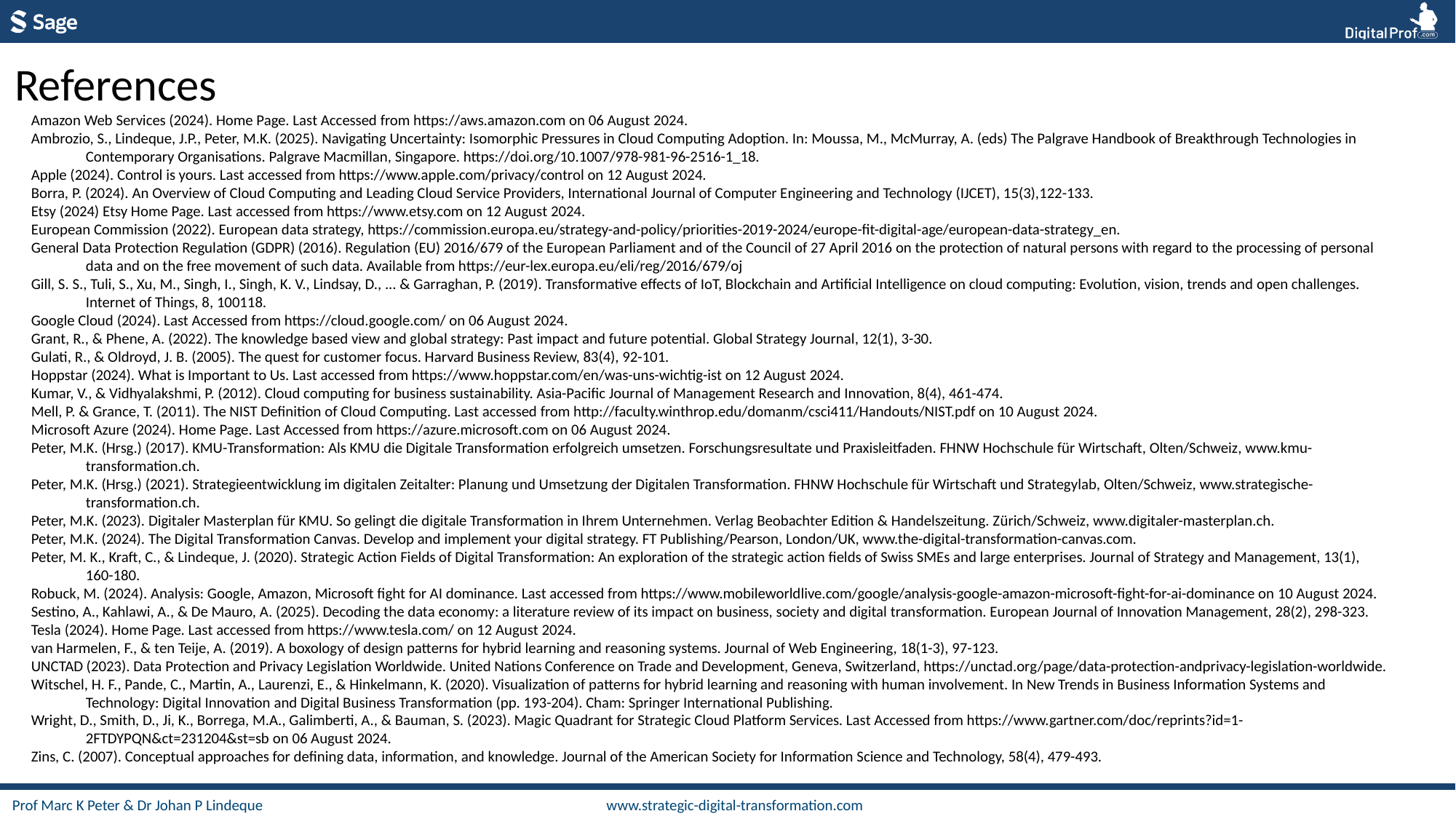

References
Amazon Web Services (2024). Home Page. Last Accessed from https://aws.amazon.com on 06 August 2024.
Ambrozio, S., Lindeque, J.P., Peter, M.K. (2025). Navigating Uncertainty: Isomorphic Pressures in Cloud Computing Adoption. In: Moussa, M., McMurray, A. (eds) The Palgrave Handbook of Breakthrough Technologies in Contemporary Organisations. Palgrave Macmillan, Singapore. https://doi.org/10.1007/978-981-96-2516-1_18.
Apple (2024). Control is yours. Last accessed from https://www.apple.com/privacy/control on 12 August 2024.
Borra, P. (2024). An Overview of Cloud Computing and Leading Cloud Service Providers, International Journal of Computer Engineering and Technology (IJCET), 15(3),122-133.
Etsy (2024) Etsy Home Page. Last accessed from https://www.etsy.com on 12 August 2024.
European Commission (2022). European data strategy, https://commission.europa.eu/strategy-and-policy/priorities-2019-2024/europe-fit-digital-age/european-data-strategy_en.
General Data Protection Regulation (GDPR) (2016). Regulation (EU) 2016/679 of the European Parliament and of the Council of 27 April 2016 on the protection of natural persons with regard to the processing of personal data and on the free movement of such data. Available from https://eur-lex.europa.eu/eli/reg/2016/679/oj
Gill, S. S., Tuli, S., Xu, M., Singh, I., Singh, K. V., Lindsay, D., ... & Garraghan, P. (2019). Transformative effects of IoT, Blockchain and Artificial Intelligence on cloud computing: Evolution, vision, trends and open challenges. Internet of Things, 8, 100118.
Google Cloud (2024). Last Accessed from https://cloud.google.com/ on 06 August 2024.
Grant, R., & Phene, A. (2022). The knowledge based view and global strategy: Past impact and future potential. Global Strategy Journal, 12(1), 3-30.
Gulati, R., & Oldroyd, J. B. (2005). The quest for customer focus. Harvard Business Review, 83(4), 92-101.
Hoppstar (2024). What is Important to Us. Last accessed from https://www.hoppstar.com/en/was-uns-wichtig-ist on 12 August 2024.
Kumar, V., & Vidhyalakshmi, P. (2012). Cloud computing for business sustainability. Asia-Pacific Journal of Management Research and Innovation, 8(4), 461-474.
Mell, P. & Grance, T. (2011). The NIST Definition of Cloud Computing. Last accessed from http://faculty.winthrop.edu/domanm/csci411/Handouts/NIST.pdf on 10 August 2024.
Microsoft Azure (2024). Home Page. Last Accessed from https://azure.microsoft.com on 06 August 2024.
Peter, M.K. (Hrsg.) (2017). KMU-Transformation: Als KMU die Digitale Transformation erfolgreich umsetzen. Forschungsresultate und Praxisleitfaden. FHNW Hochschule für Wirtschaft, Olten/Schweiz, www.kmu-transformation.ch.
Peter, M.K. (Hrsg.) (2021). Strategieentwicklung im digitalen Zeitalter: Planung und Umsetzung der Digitalen Transformation. FHNW Hochschule für Wirtschaft und Strategylab, Olten/Schweiz, www.strategische-transformation.ch.
Peter, M.K. (2023). Digitaler Masterplan für KMU. So gelingt die digitale Transformation in Ihrem Unternehmen. Verlag Beobachter Edition & Handelszeitung. Zürich/Schweiz, www.digitaler-masterplan.ch.
Peter, M.K. (2024). The Digital Transformation Canvas. Develop and implement your digital strategy. FT Publishing/Pearson, London/UK, www.the-digital-transformation-canvas.com.
Peter, M. K., Kraft, C., & Lindeque, J. (2020). Strategic Action Fields of Digital Transformation: An exploration of the strategic action fields of Swiss SMEs and large enterprises. Journal of Strategy and Management, 13(1), 160-180.
Robuck, M. (2024). Analysis: Google, Amazon, Microsoft fight for AI dominance. Last accessed from https://www.mobileworldlive.com/google/analysis-google-amazon-microsoft-fight-for-ai-dominance on 10 August 2024.
Sestino, A., Kahlawi, A., & De Mauro, A. (2025). Decoding the data economy: a literature review of its impact on business, society and digital transformation. European Journal of Innovation Management, 28(2), 298-323.
Tesla (2024). Home Page. Last accessed from https://www.tesla.com/ on 12 August 2024.
van Harmelen, F., & ten Teije, A. (2019). A boxology of design patterns for hybrid learning and reasoning systems. Journal of Web Engineering, 18(1-3), 97-123.
UNCTAD (2023). Data Protection and Privacy Legislation Worldwide. United Nations Conference on Trade and Development, Geneva, Switzerland, https://unctad.org/page/data-protection-andprivacy-legislation-worldwide.
Witschel, H. F., Pande, C., Martin, A., Laurenzi, E., & Hinkelmann, K. (2020). Visualization of patterns for hybrid learning and reasoning with human involvement. In New Trends in Business Information Systems and Technology: Digital Innovation and Digital Business Transformation (pp. 193-204). Cham: Springer International Publishing.
Wright, D., Smith, D., Ji, K., Borrega, M.A., Galimberti, A., & Bauman, S. (2023). Magic Quadrant for Strategic Cloud Platform Services. Last Accessed from https://www.gartner.com/doc/reprints?id=1-2FTDYPQN&ct=231204&st=sb on 06 August 2024.
Zins, C. (2007). Conceptual approaches for defining data, information, and knowledge. Journal of the American Society for Information Science and Technology, 58(4), 479-493.